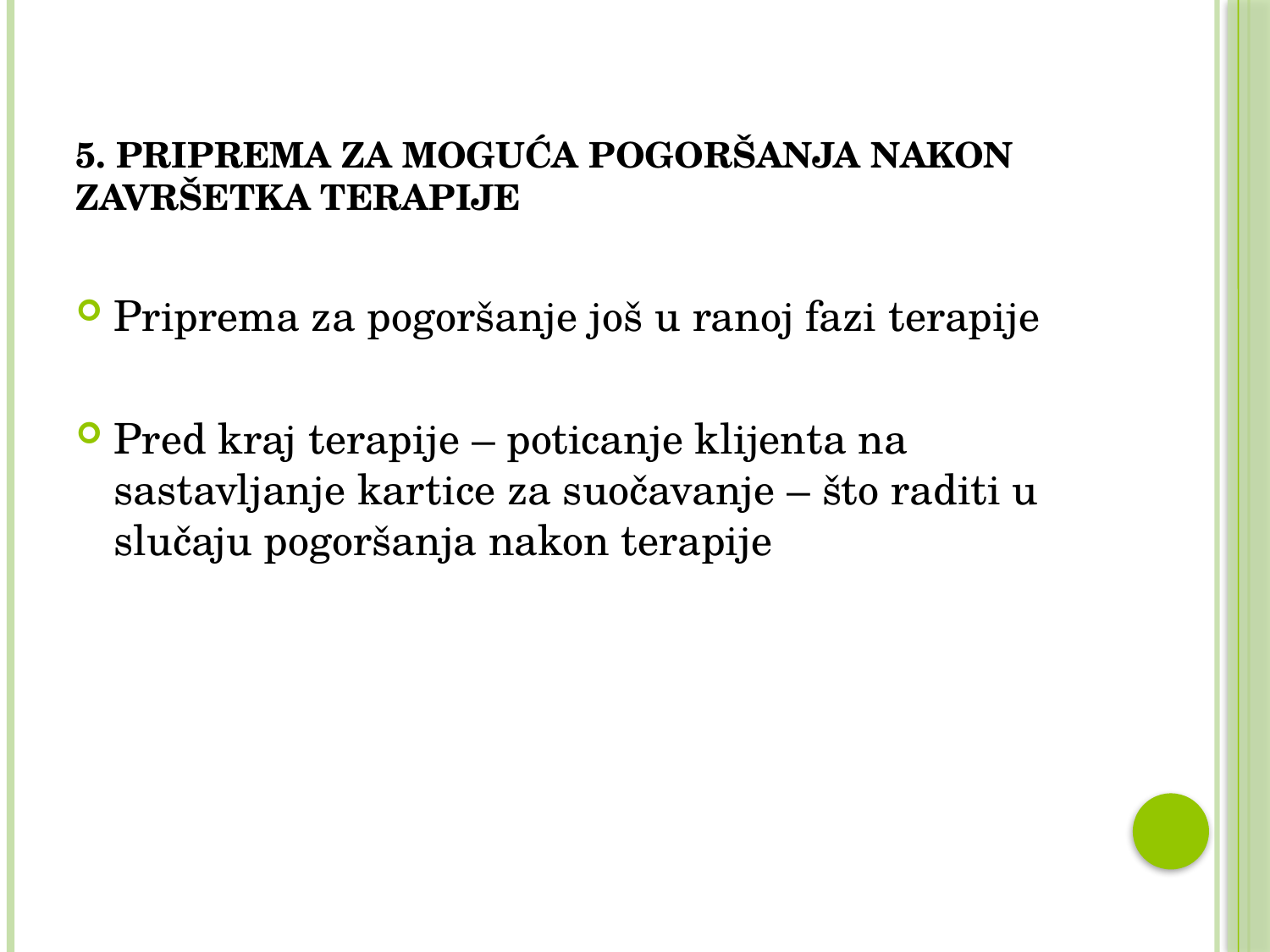

5. PRIPREMA ZA MOGUĆA POGORŠANJA NAKON ZAVRŠETKA TERAPIJE

Priprema za pogoršanje još u ranoj fazi terapije

Pred kraj terapije – poticanje klijenta na sastavljanje kartice za suočavanje – što raditi u slučaju pogoršanja nakon terapije